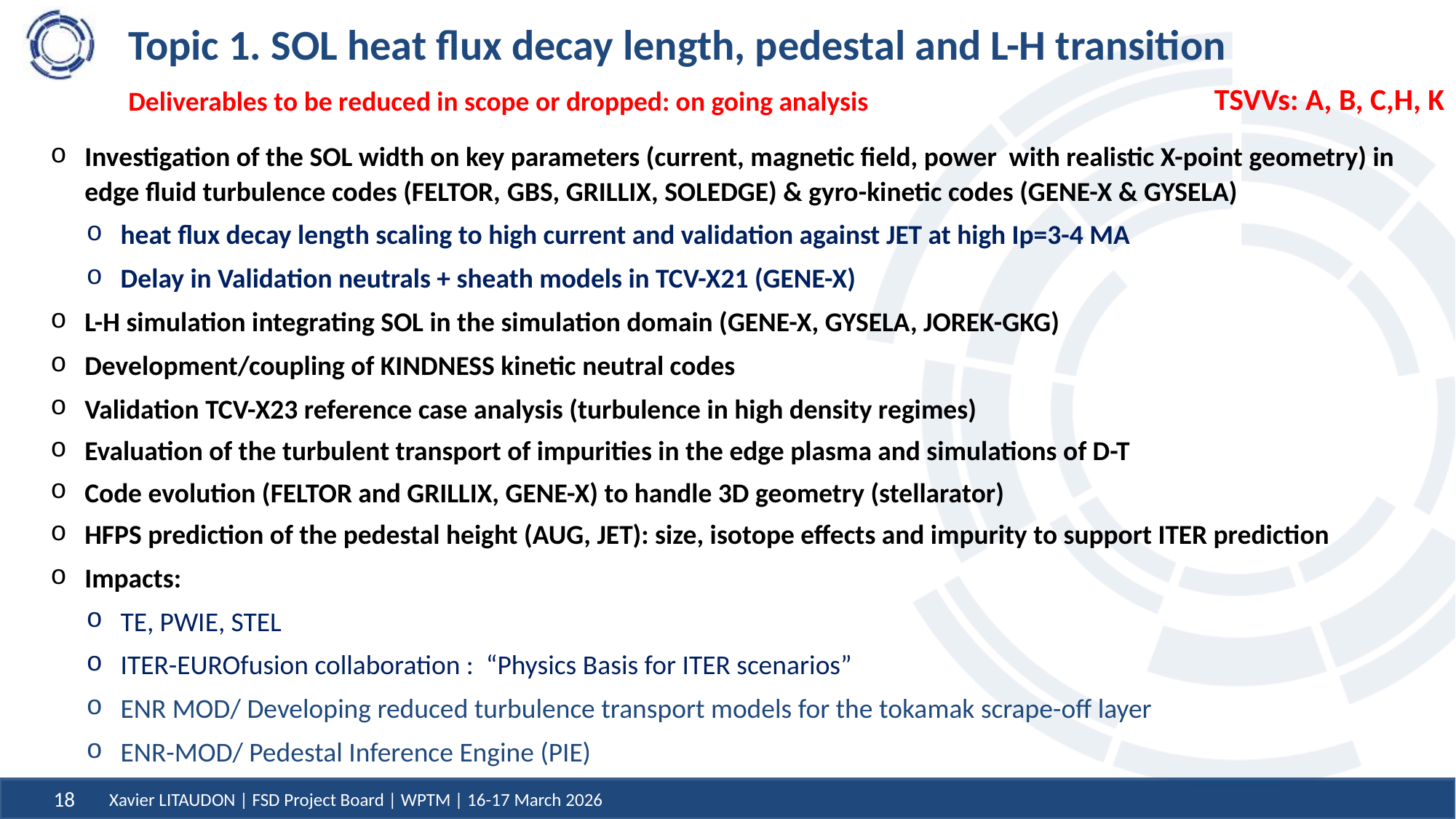

# Topic 1. SOL heat flux decay length, pedestal and L-H transition
Deliverables to be reduced in scope or dropped: on going analysis
TSVVs: A, B, C,H, K
Investigation of the SOL width on key parameters (current, magnetic field, power  with realistic X-point geometry) in edge fluid turbulence codes (FELTOR, GBS, GRILLIX, SOLEDGE) & gyro-kinetic codes (GENE-X & GYSELA)
heat flux decay length scaling to high current and validation against JET at high Ip=3-4 MA
Delay in Validation neutrals + sheath models in TCV-X21 (GENE-X)
L-H simulation integrating SOL in the simulation domain (GENE-X, GYSELA, JOREK-GKG)
Development/coupling of KINDNESS kinetic neutral codes
Validation TCV-X23 reference case analysis (turbulence in high density regimes)
Evaluation of the turbulent transport of impurities in the edge plasma and simulations of D-T
Code evolution (FELTOR and GRILLIX, GENE-X) to handle 3D geometry (stellarator)
HFPS prediction of the pedestal height (AUG, JET): size, isotope effects and impurity to support ITER prediction
Impacts:
TE, PWIE, STEL
ITER-EUROfusion collaboration :  “Physics Basis for ITER scenarios”
ENR MOD/ Developing reduced turbulence transport models for the tokamak scrape-off layer
ENR-MOD/ Pedestal Inference Engine (PIE)

Xavier LITAUDON | FSD Project Board | WPTM | 16-17 March 2026
18